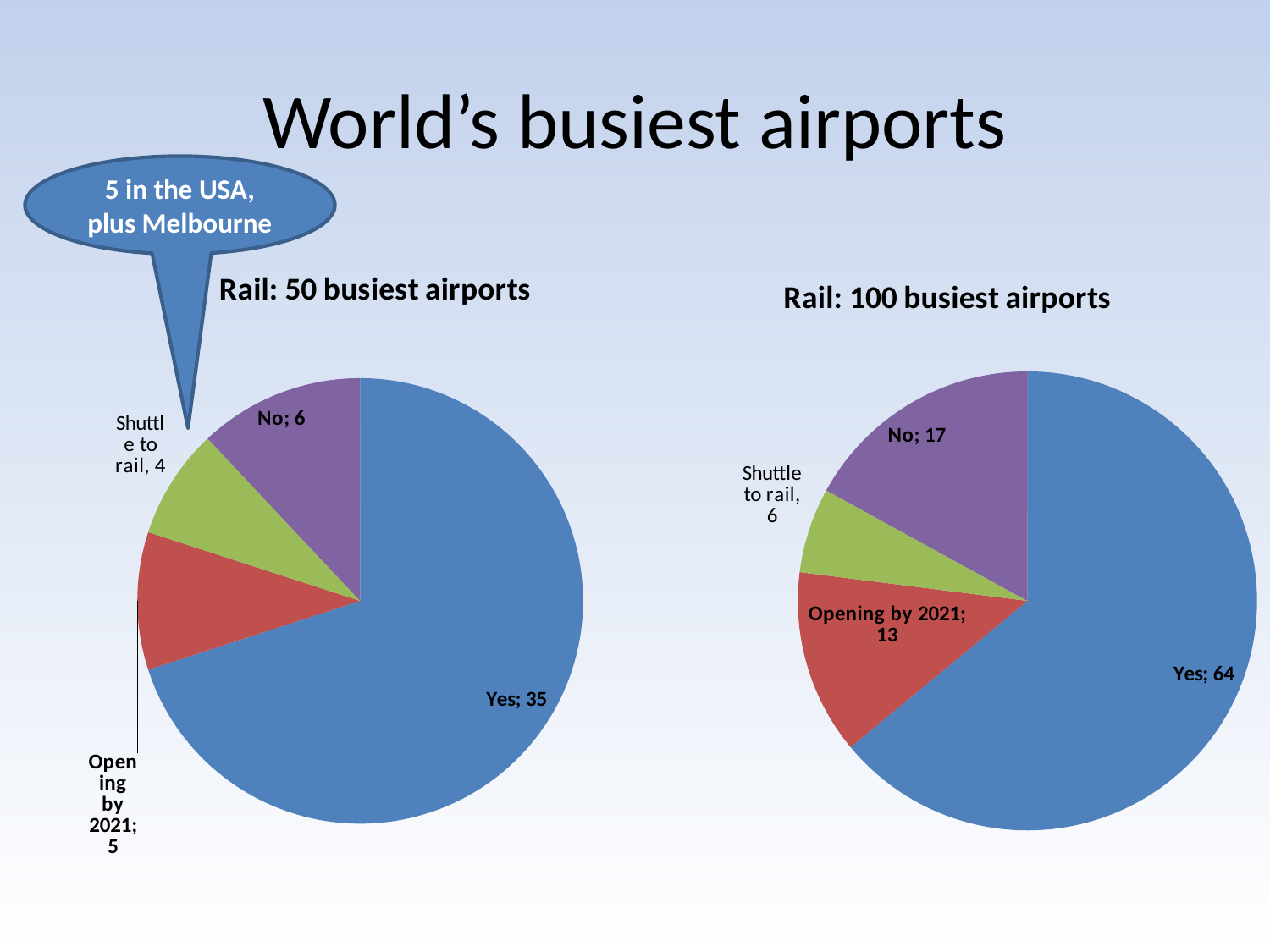

# World’s busiest airports
5 in the USA,
plus Melbourne

### Chart: Rail: 50 busiest airports

| Category |  |
|---|---|
| Yes | 35.0 |
| Opening by 2021 | 5.0 |
| Shuttle | 4.0 |
| No | 6.0 |

### Chart: Rail: 100 busiest airports

| Category |  |
|---|---|
| Yes | 64.0 |
| Opening by 2021 | 13.0 |
| Shuttle | 6.0 |
| No | 17.0 |